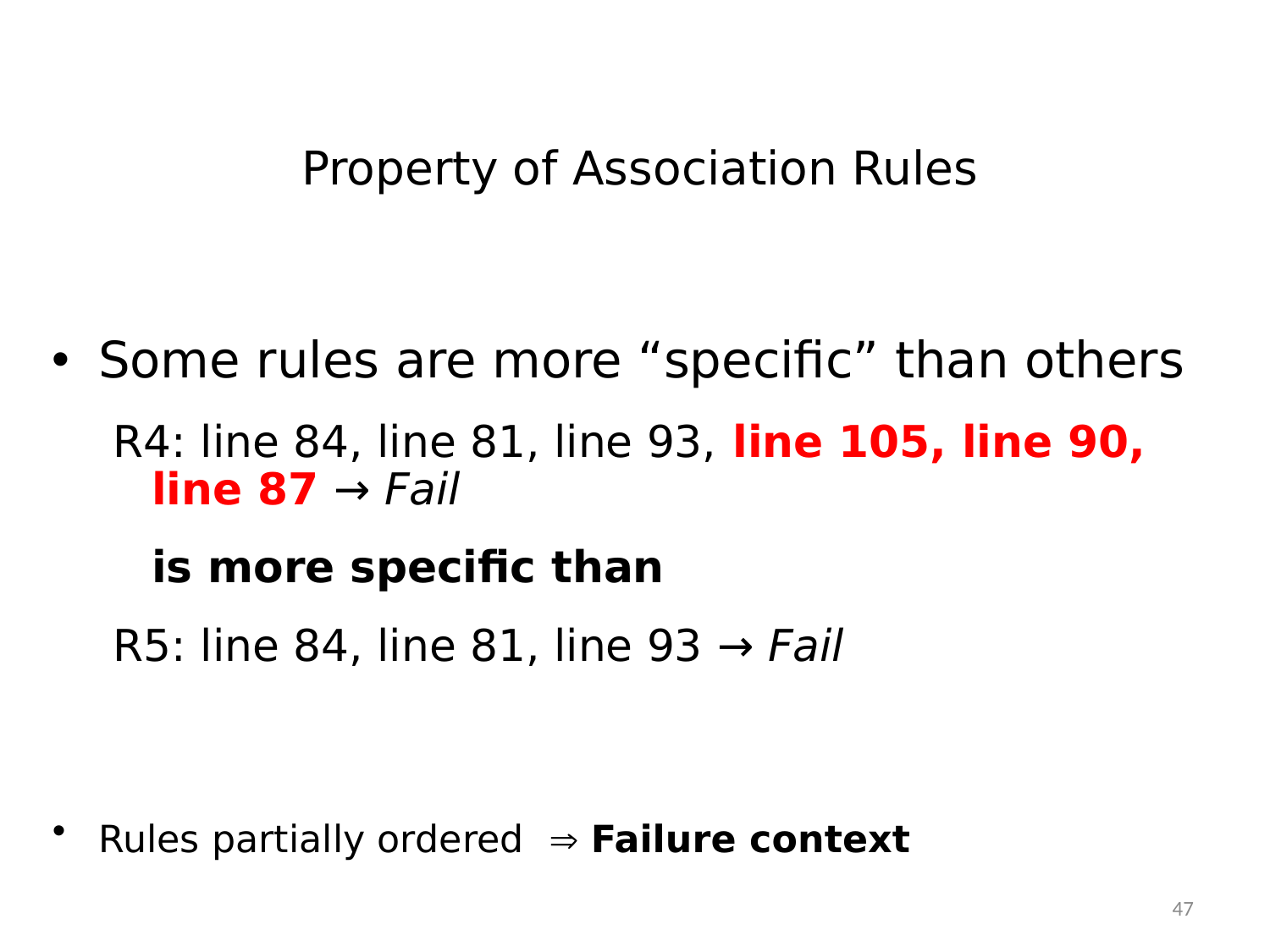

# Property of Association Rules

Some rules are more “specific” than others

R4: line 84, line 81, line 93, line 105, line 90, line 87 → Fail

		is more specific than

R5: line 84, line 81, line 93 → Fail

Rules partially ordered  ⇒ Failure context
47